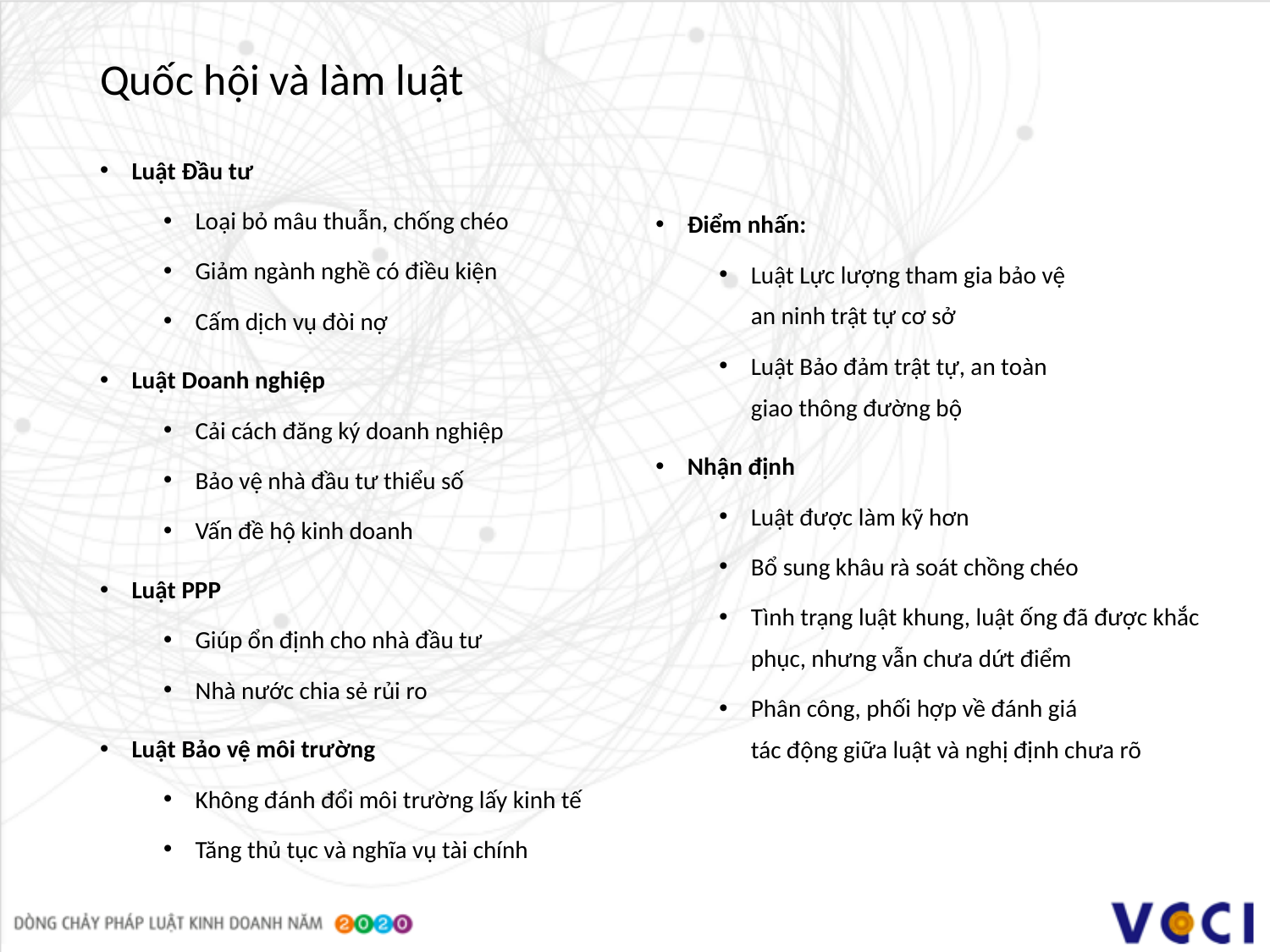

# Quốc hội và làm luật
Luật Đầu tư
Loại bỏ mâu thuẫn, chống chéo
Giảm ngành nghề có điều kiện
Cấm dịch vụ đòi nợ
Luật Doanh nghiệp
Cải cách đăng ký doanh nghiệp
Bảo vệ nhà đầu tư thiểu số
Vấn đề hộ kinh doanh
Luật PPP
Giúp ổn định cho nhà đầu tư
Nhà nước chia sẻ rủi ro
Luật Bảo vệ môi trường
Không đánh đổi môi trường lấy kinh tế
Tăng thủ tục và nghĩa vụ tài chính

Điểm nhấn:
Luật Lực lượng tham gia bảo vệ
an ninh trật tự cơ sở
Luật Bảo đảm trật tự, an toàn
giao thông đường bộ
Nhận định
Luật được làm kỹ hơn
Bổ sung khâu rà soát chồng chéo
Tình trạng luật khung, luật ống đã được khắc phục, nhưng vẫn chưa dứt điểm
Phân công, phối hợp về đánh giá
tác động giữa luật và nghị định chưa rõ